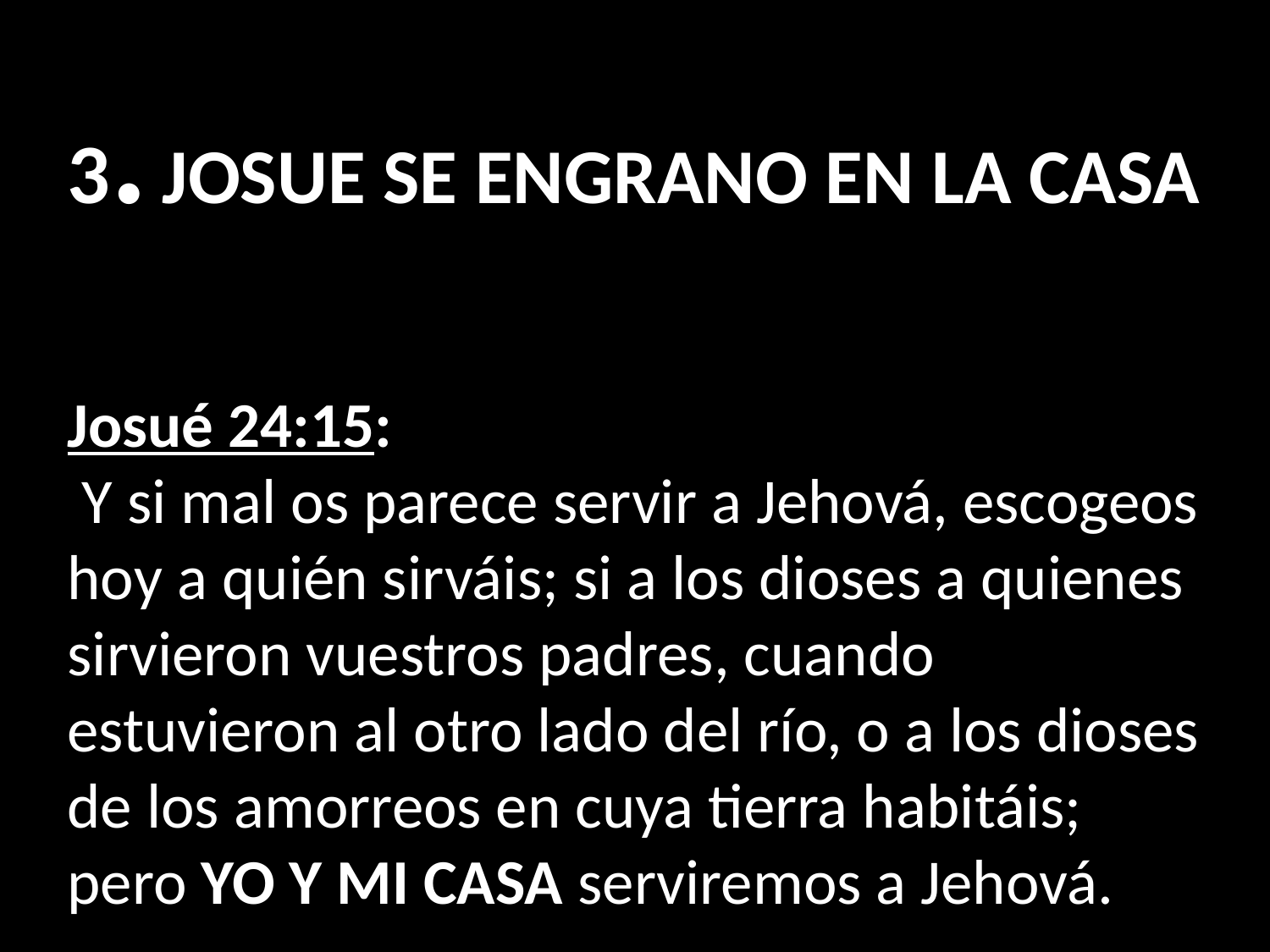

3. JOSUE SE ENGRANO EN LA CASA

Josué 24:15:
 Y si mal os parece servir a Jehová, escogeos hoy a quién sirváis; si a los dioses a quienes sirvieron vuestros padres, cuando estuvieron al otro lado del río, o a los dioses de los amorreos en cuya tierra habitáis; pero YO Y MI CASA serviremos a Jehová.